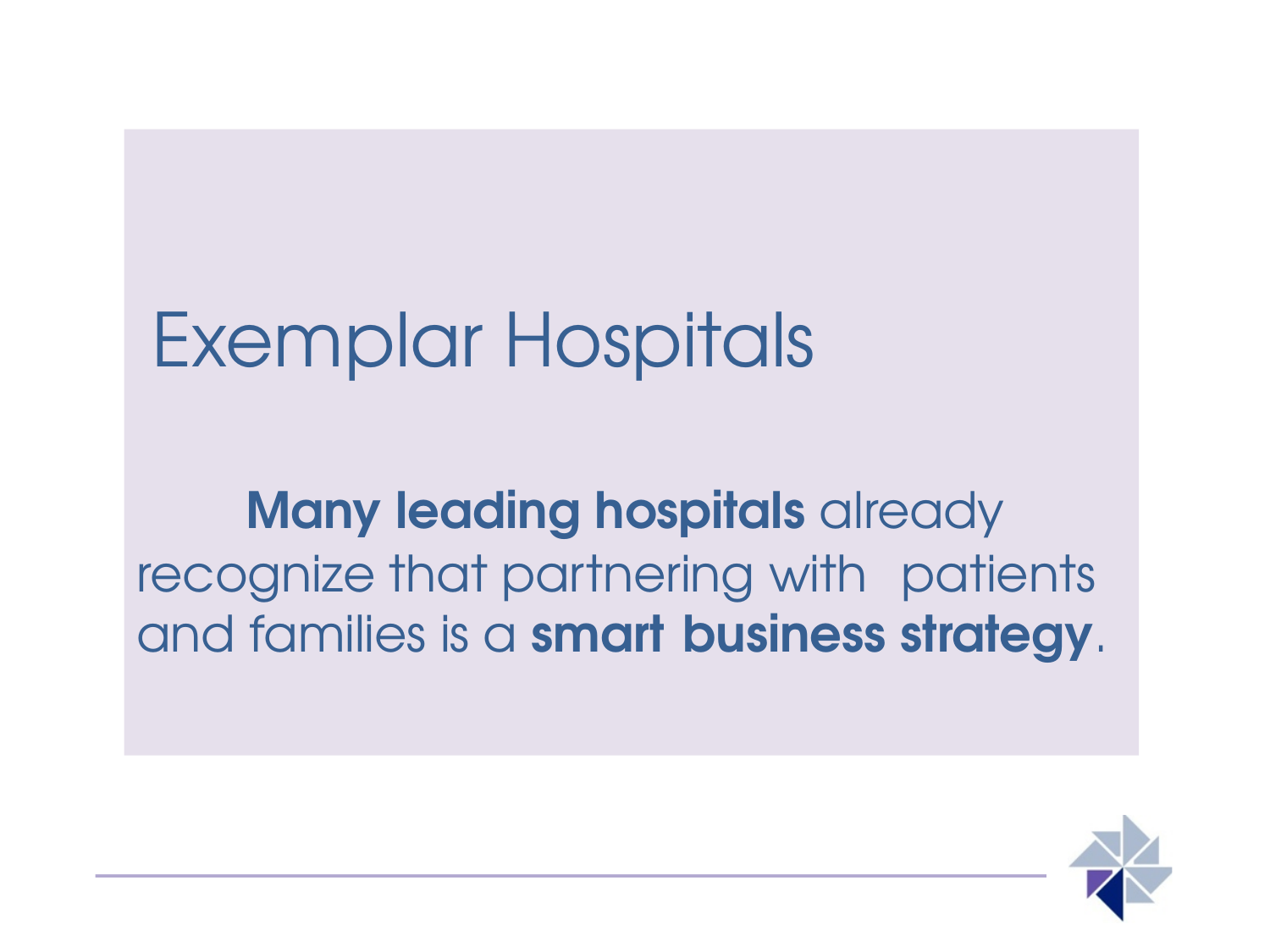

# Exemplar Hospitals Many leading hospitals already 	recognize that partnering with 	patients and families is a smart 	business strategy.